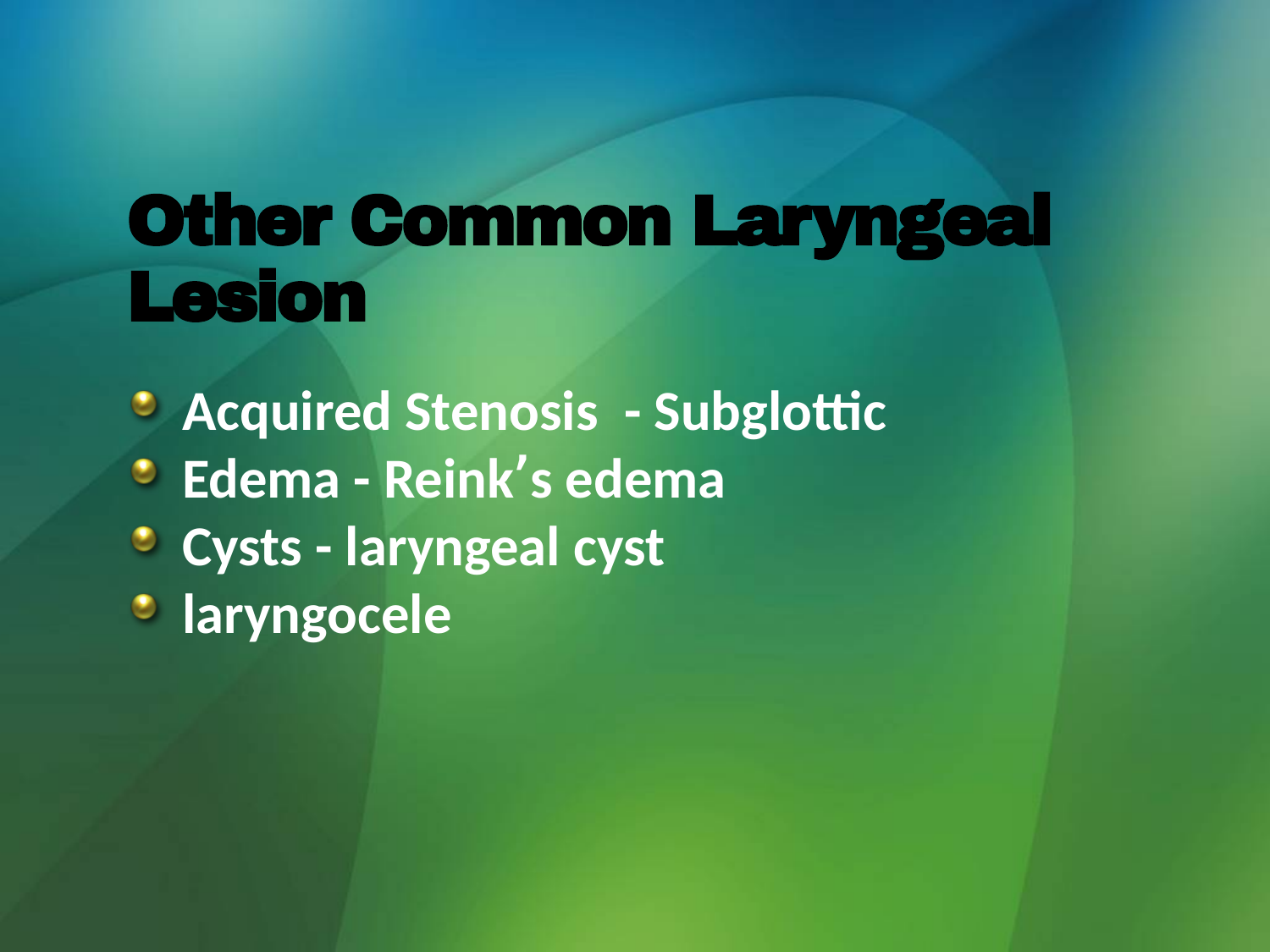

# Other Common Laryngeal Lesion
Acquired Stenosis  - Subglottic
Edema - Reink’s edema
Cysts - laryngeal cyst
laryngocele